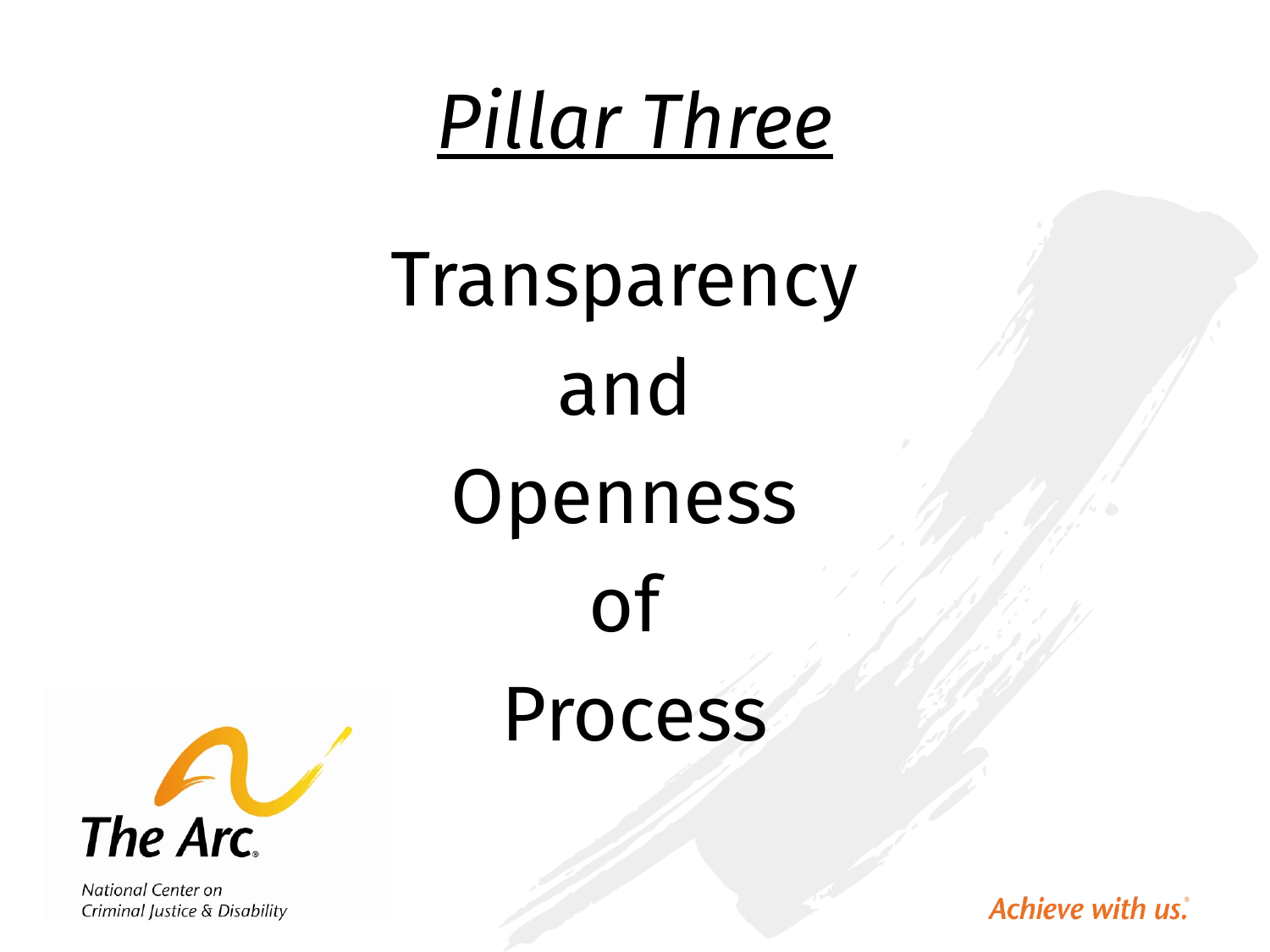

# Pillar Three
Transparency
and
Openness
of
Process